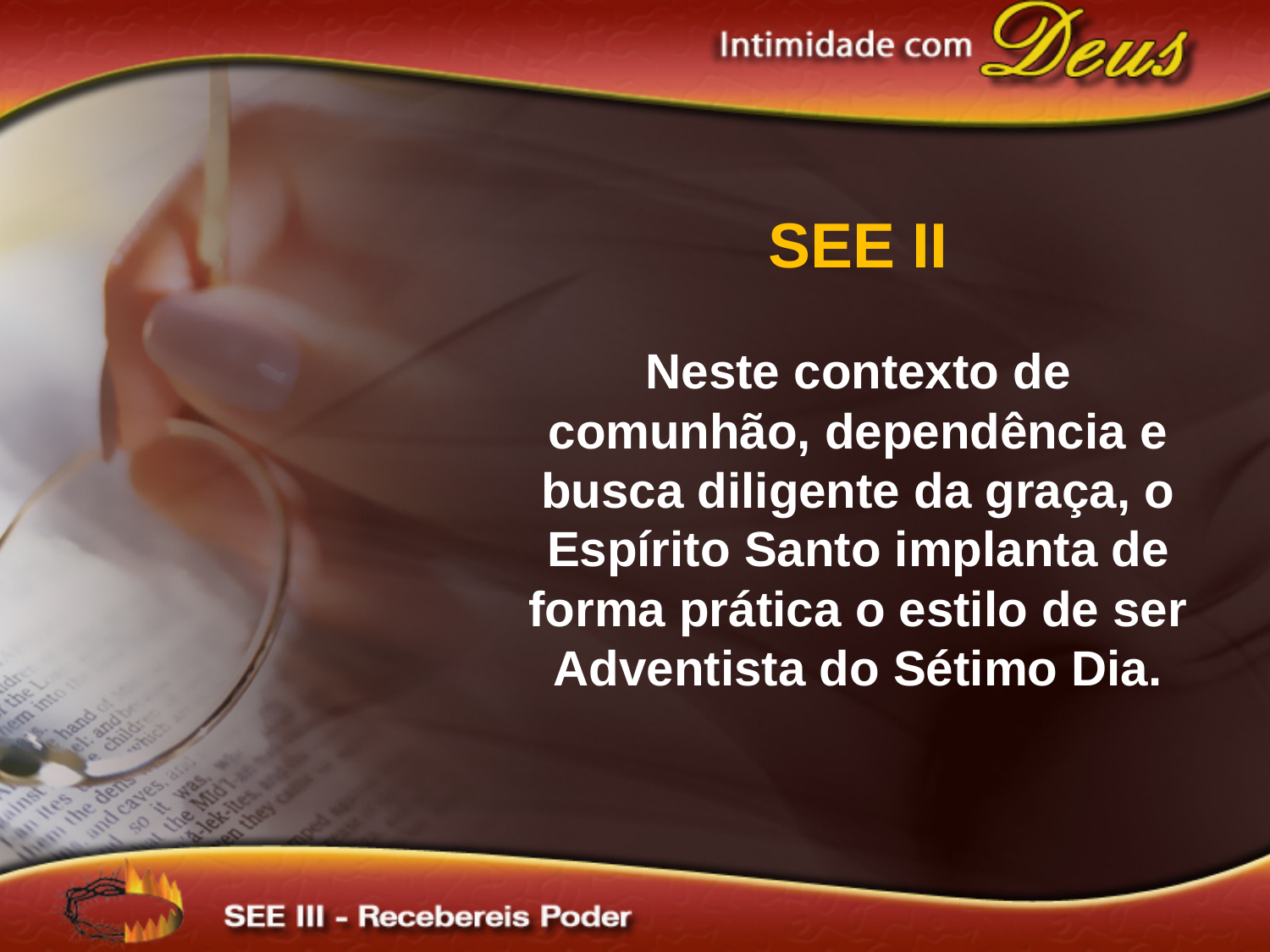

SEE II

Neste contexto de comunhão, dependência e busca diligente da graça, o Espírito Santo implanta de forma prática o estilo de ser Adventista do Sétimo Dia.